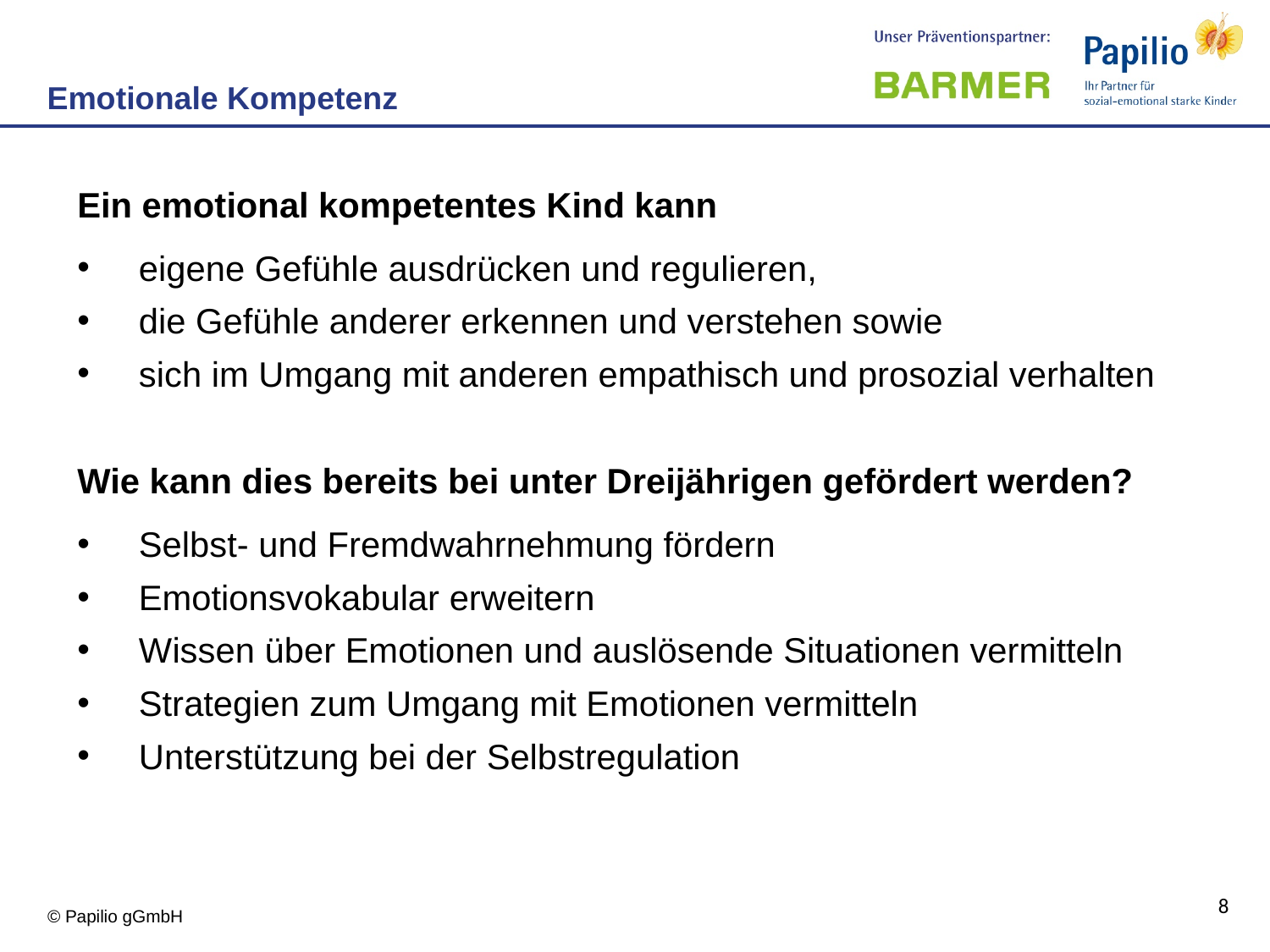

Emotionale Kompetenz
Ein emotional kompetentes Kind kann

eigene Gefühle ausdrücken und regulieren,
die Gefühle anderer erkennen und verstehen sowie
sich im Umgang mit anderen empathisch und prosozial verhalten

Wie kann dies bereits bei unter Dreijährigen gefördert werden?

Selbst- und Fremdwahrnehmung fördern
Emotionsvokabular erweitern
Wissen über Emotionen und auslösende Situationen vermitteln
Strategien zum Umgang mit Emotionen vermitteln
Unterstützung bei der Selbstregulation
8